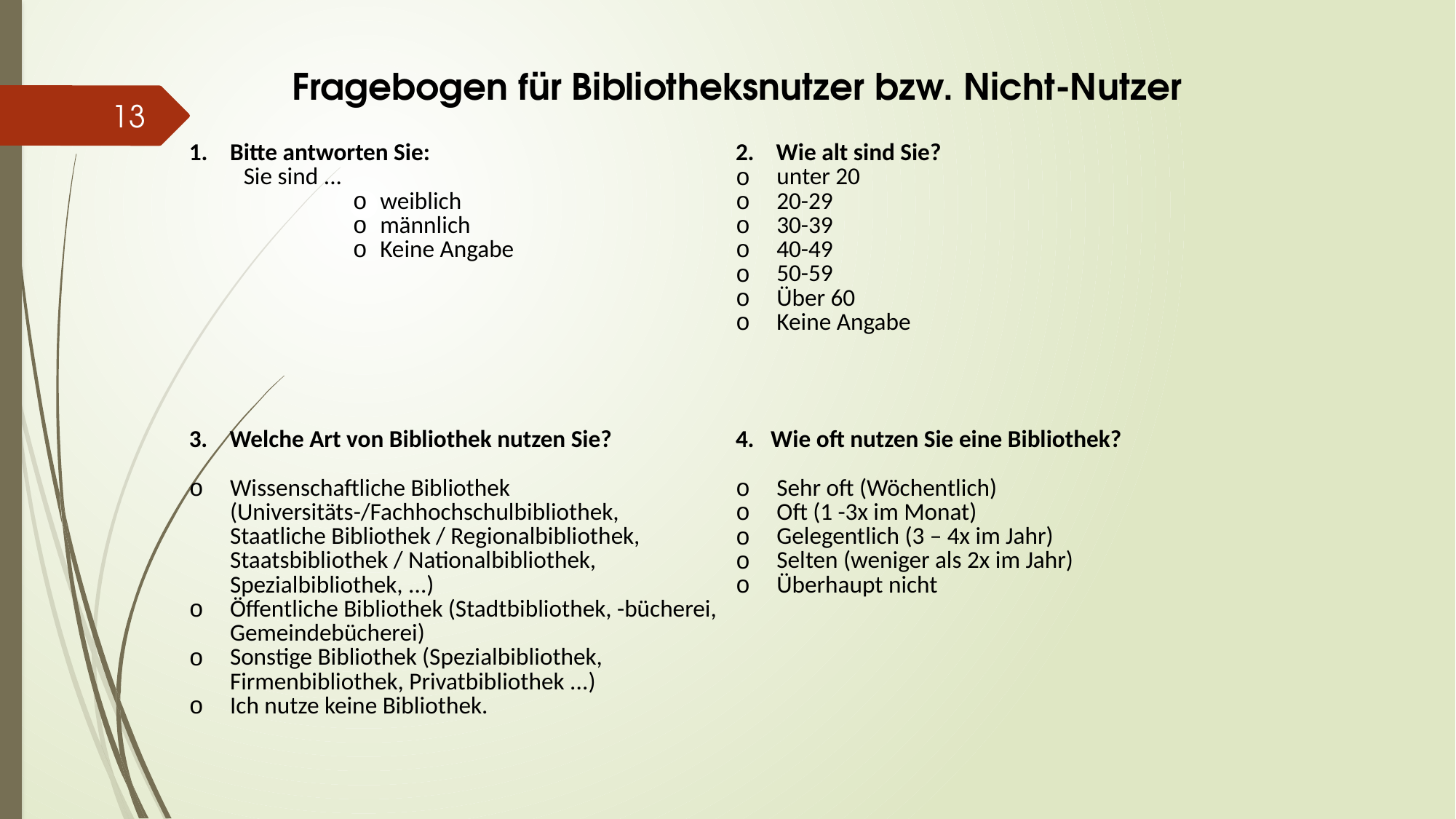

Fragebogen für Bibliotheksnutzer bzw. Nicht-Nutzer
13
| Bitte antworten Sie: Sie sind ... weiblich männlich Keine Angabe | 2. Wie alt sind Sie? unter 20 20-29 30-39 40-49 50-59 Über 60 Keine Angabe |
| --- | --- |
| 3. Welche Art von Bibliothek nutzen Sie?   Wissenschaftliche Bibliothek (Universitäts-/Fachhochschulbibliothek, Staatliche Bibliothek / Regionalbibliothek, Staatsbibliothek / Nationalbibliothek, Spezialbibliothek, ...) Öffentliche Bibliothek (Stadtbibliothek, -bücherei, Gemeindebücherei) Sonstige Bibliothek (Spezialbibliothek, Firmenbibliothek, Privatbibliothek ...) Ich nutze keine Bibliothek. | 4. Wie oft nutzen Sie eine Bibliothek?   Sehr oft (Wöchentlich) Oft (1 -3x im Monat) Gelegentlich (3 – 4x im Jahr) Selten (weniger als 2x im Jahr) Überhaupt nicht |